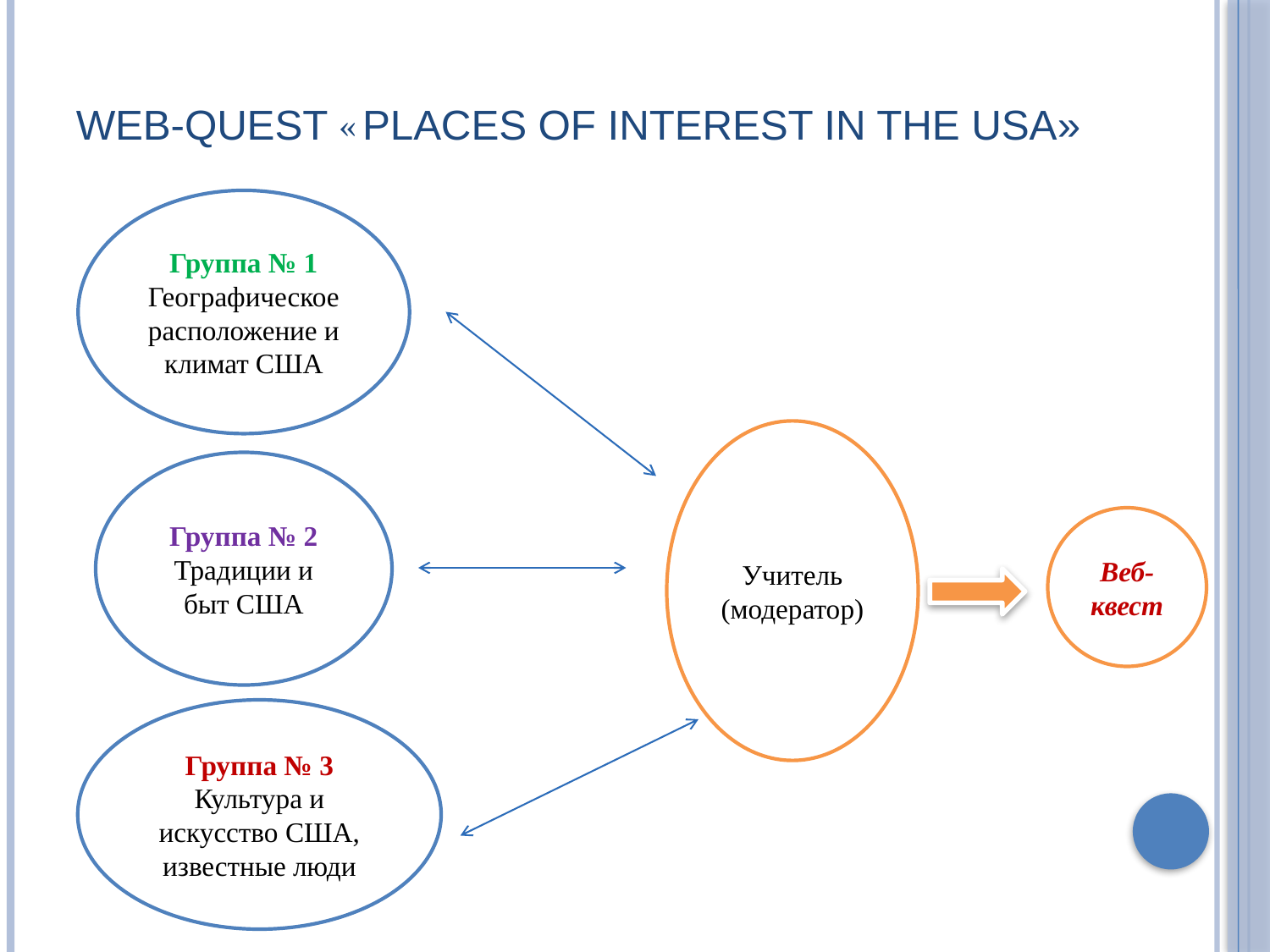

# Web-quest «Places of Interest in the USA»
Группа № 1
Географическое расположение и климат США
Учитель (модератор)
Группа № 2
Традиции и быт США
Веб-квест

Группа № 3
Культура и искусство США, известные люди